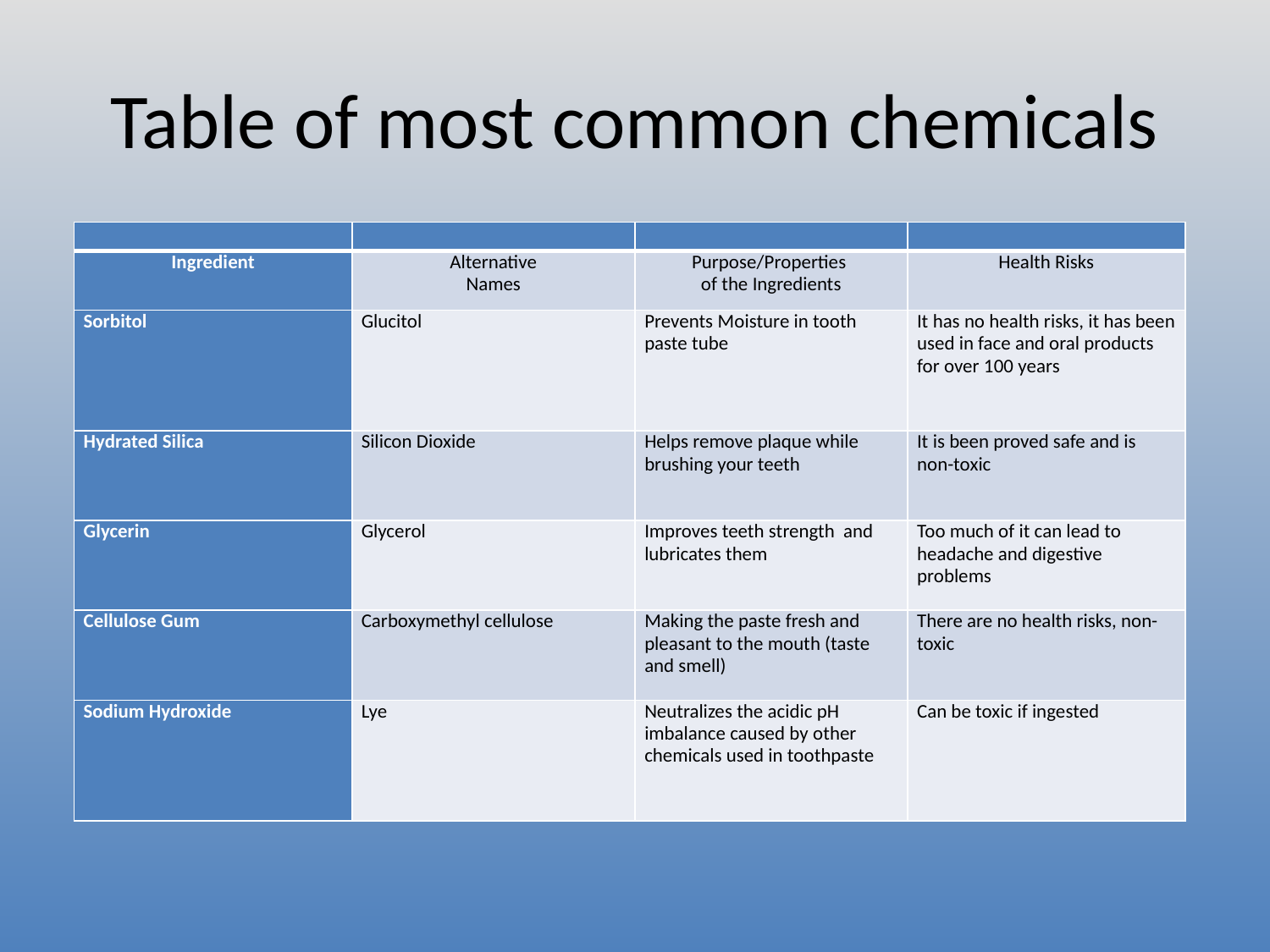

# Table of most common chemicals
|  |  |  |  |
| --- | --- | --- | --- |
| Ingredient | Alternative Names | Purpose/Properties of the Ingredients | Health Risks |
| Sorbitol | Glucitol | Prevents Moisture in tooth paste tube | It has no health risks, it has been used in face and oral products for over 100 years |
| Hydrated Silica | Silicon Dioxide | Helps remove plaque while brushing your teeth | It is been proved safe and is non-toxic |
| Glycerin | Glycerol | Improves teeth strength and lubricates them | Too much of it can lead to headache and digestive problems |
| Cellulose Gum | Carboxymethyl cellulose | Making the paste fresh and pleasant to the mouth (taste and smell) | There are no health risks, non- toxic |
| Sodium Hydroxide | Lye | Neutralizes the acidic pH imbalance caused by other chemicals used in toothpaste | Can be toxic if ingested |